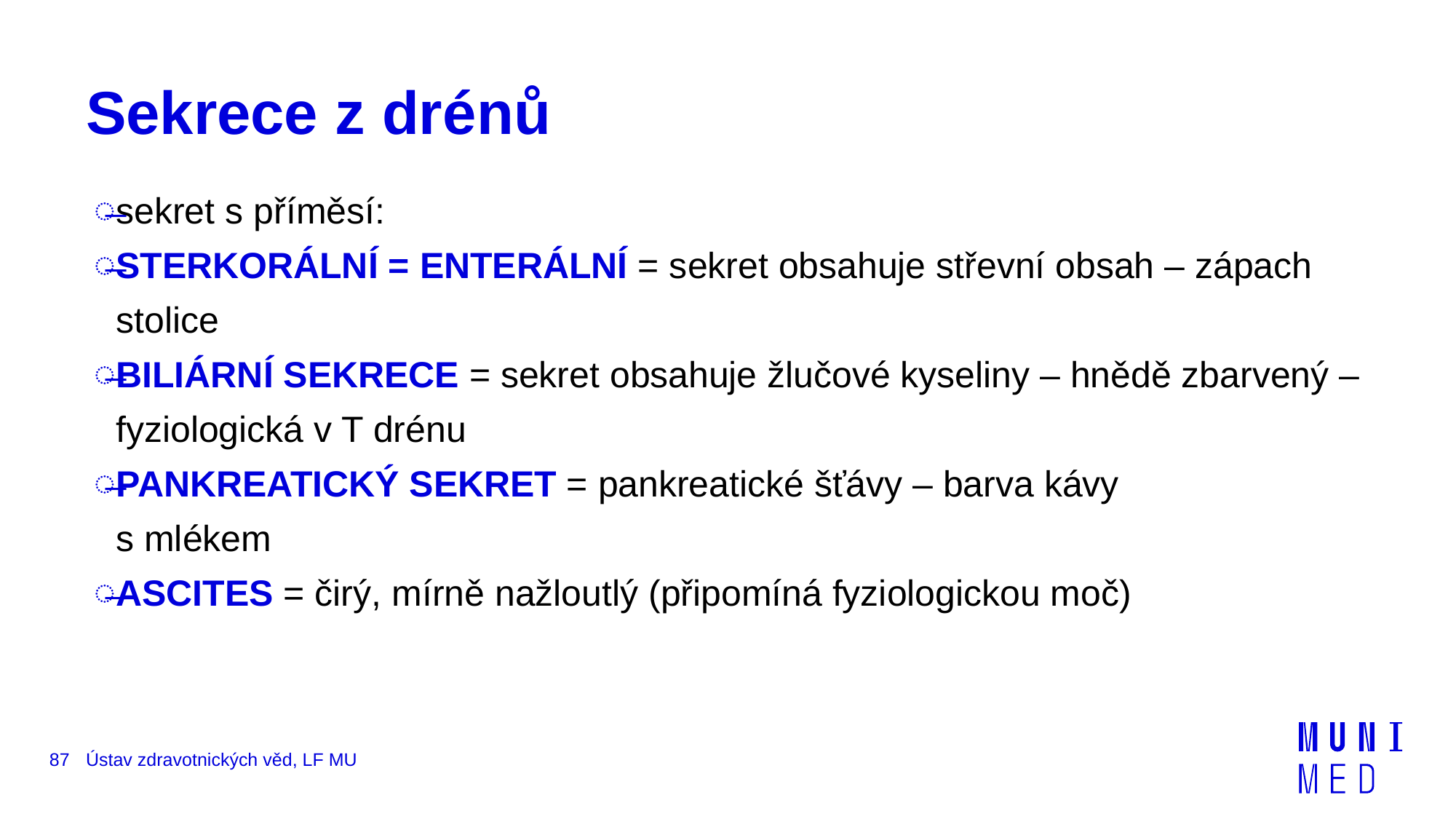

# Sekrece z drénů
sekret s příměsí:
STERKORÁLNÍ = ENTERÁLNÍ = sekret obsahuje střevní obsah – zápach stolice
BILIÁRNÍ SEKRECE = sekret obsahuje žlučové kyseliny – hnědě zbarvený – fyziologická v T drénu
PANKREATICKÝ SEKRET = pankreatické šťávy – barva kávy
s mlékem
ASCITES = čirý, mírně nažloutlý (připomíná fyziologickou moč)

87
Ústav zdravotnických věd, LF MU